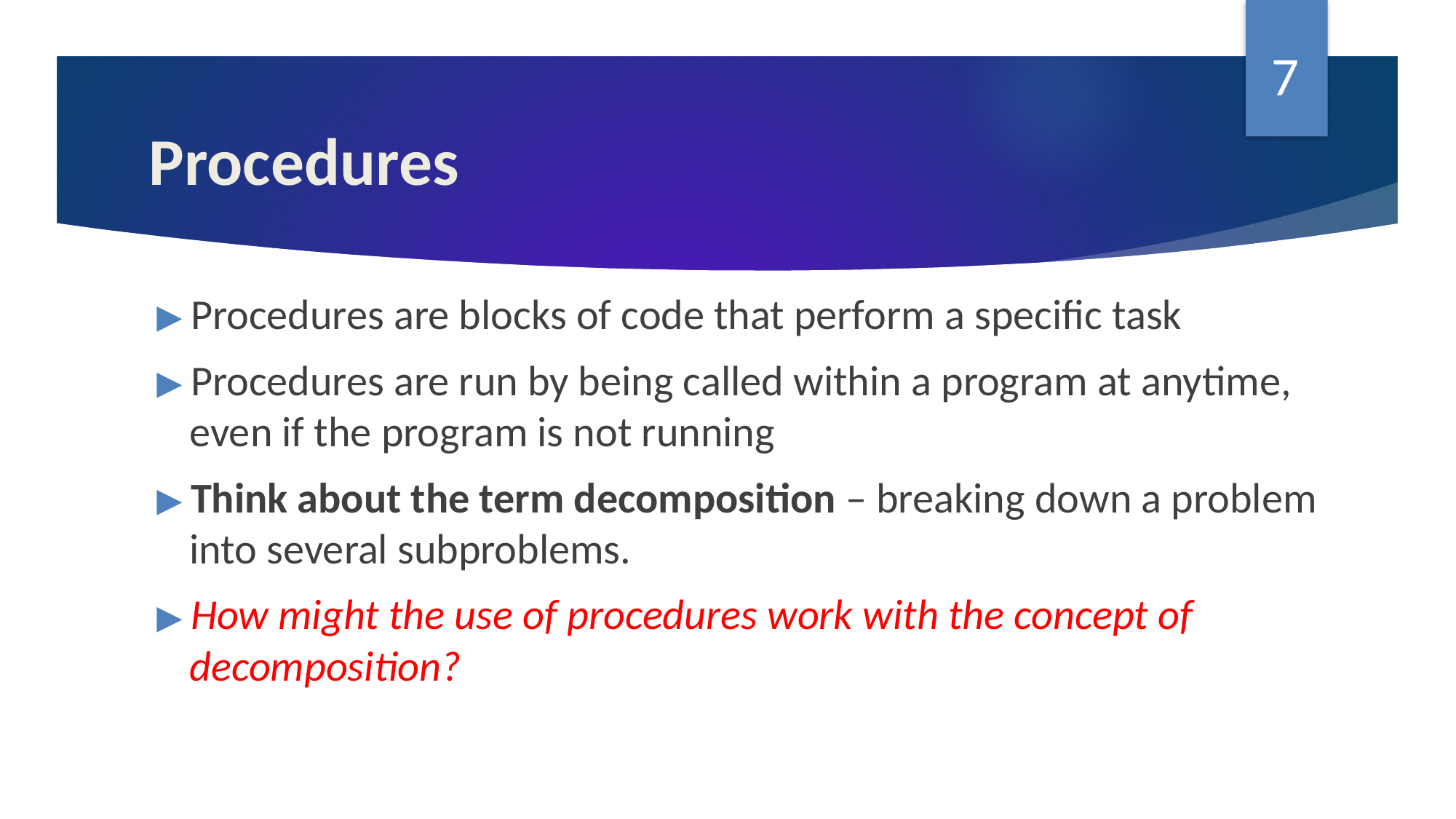

7
# Procedures
Procedures are blocks of code that perform a specific task
Procedures are run by being called within a program at anytime, even if the program is not running
Think about the term decomposition – breaking down a problem into several subproblems.
How might the use of procedures work with the concept of decomposition?